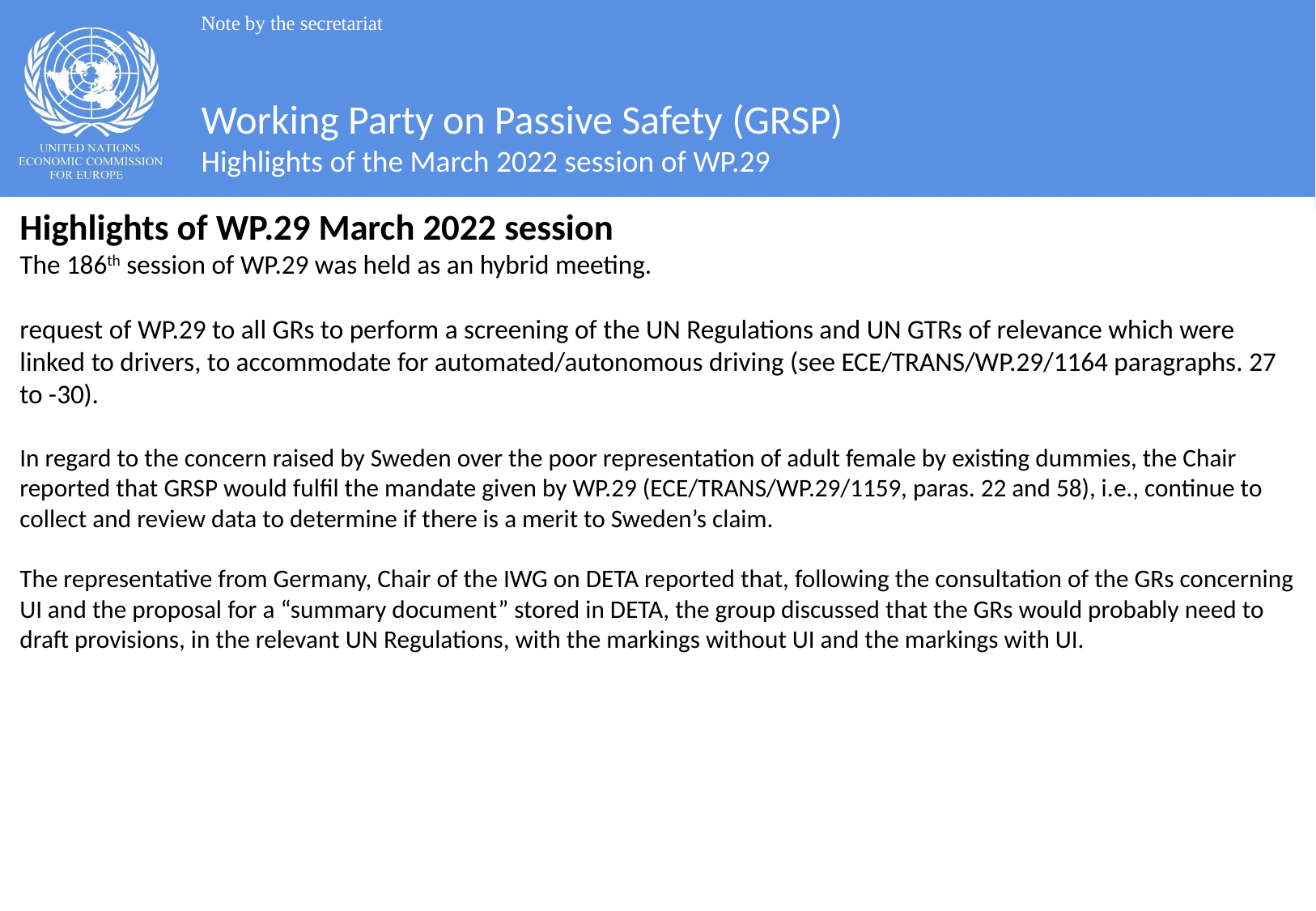

Note by the secretariat
#
Working Party on Passive Safety (GRSP)
Highlights of the March 2022 session of WP.29
Highlights of WP.29 March 2022 session
The 186th session of WP.29 was held as an hybrid meeting.

request of WP.29 to all GRs to perform a screening of the UN Regulations and UN GTRs of relevance which were linked to drivers, to accommodate for automated/autonomous driving (see ECE/TRANS/WP.29/1164 paragraphs. 27 to -30).

In regard to the concern raised by Sweden over the poor representation of adult female by existing dummies, the Chair reported that GRSP would fulfil the mandate given by WP.29 (ECE/TRANS/WP.29/1159, paras. 22 and 58), i.e., continue to collect and review data to determine if there is a merit to Sweden’s claim.

The representative from Germany, Chair of the IWG on DETA reported that, following the consultation of the GRs concerning UI and the proposal for a “summary document” stored in DETA, the group discussed that the GRs would probably need to draft provisions, in the relevant UN Regulations, with the markings without UI and the markings with UI.